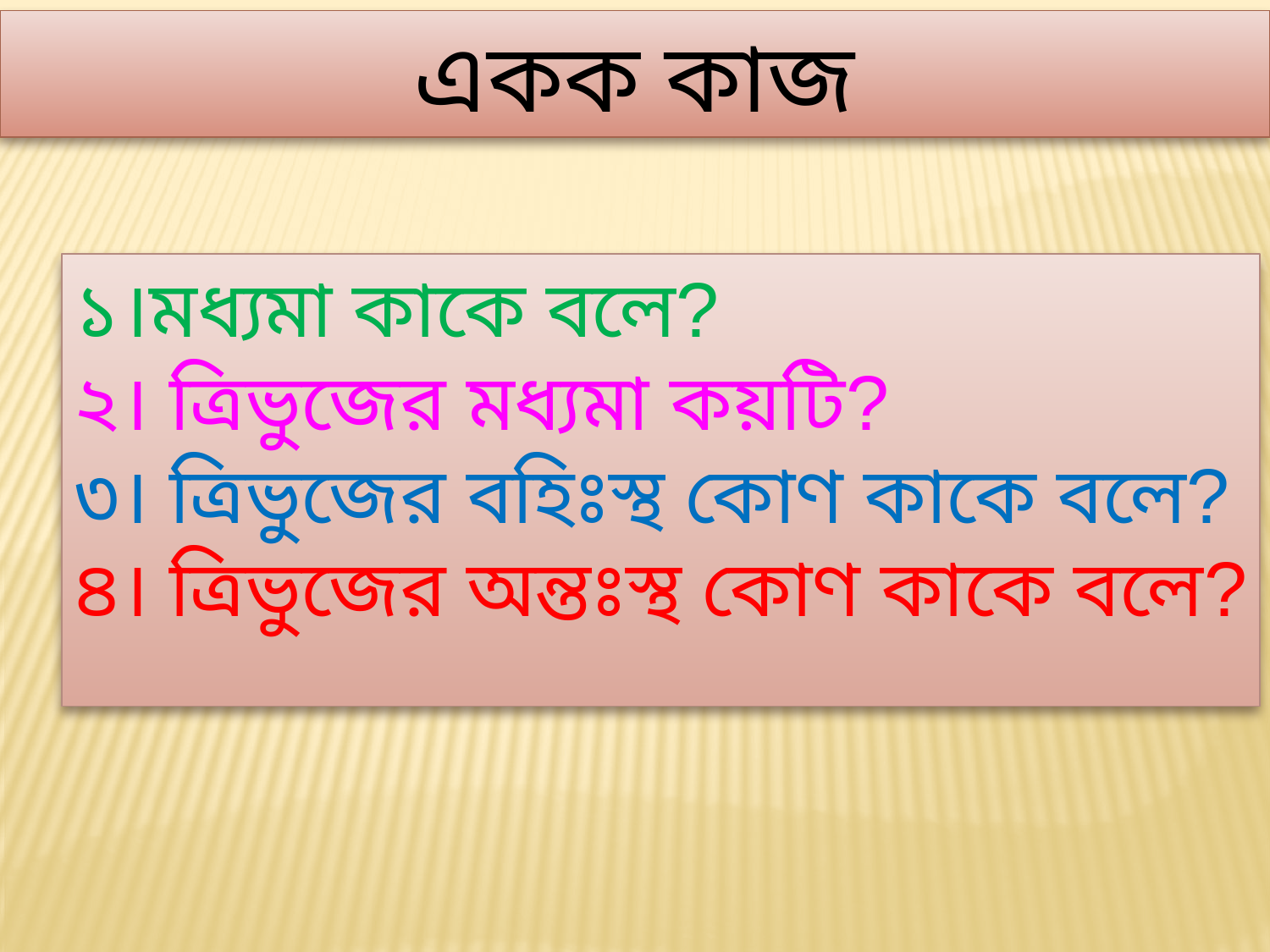

একক কাজ
১।মধ্যমা কাকে বলে?
২। ত্রিভুজের মধ্যমা কয়টি?
৩। ত্রিভুজের বহিঃস্থ কোণ কাকে বলে?
৪। ত্রিভুজের অন্তঃস্থ কোণ কাকে বলে?